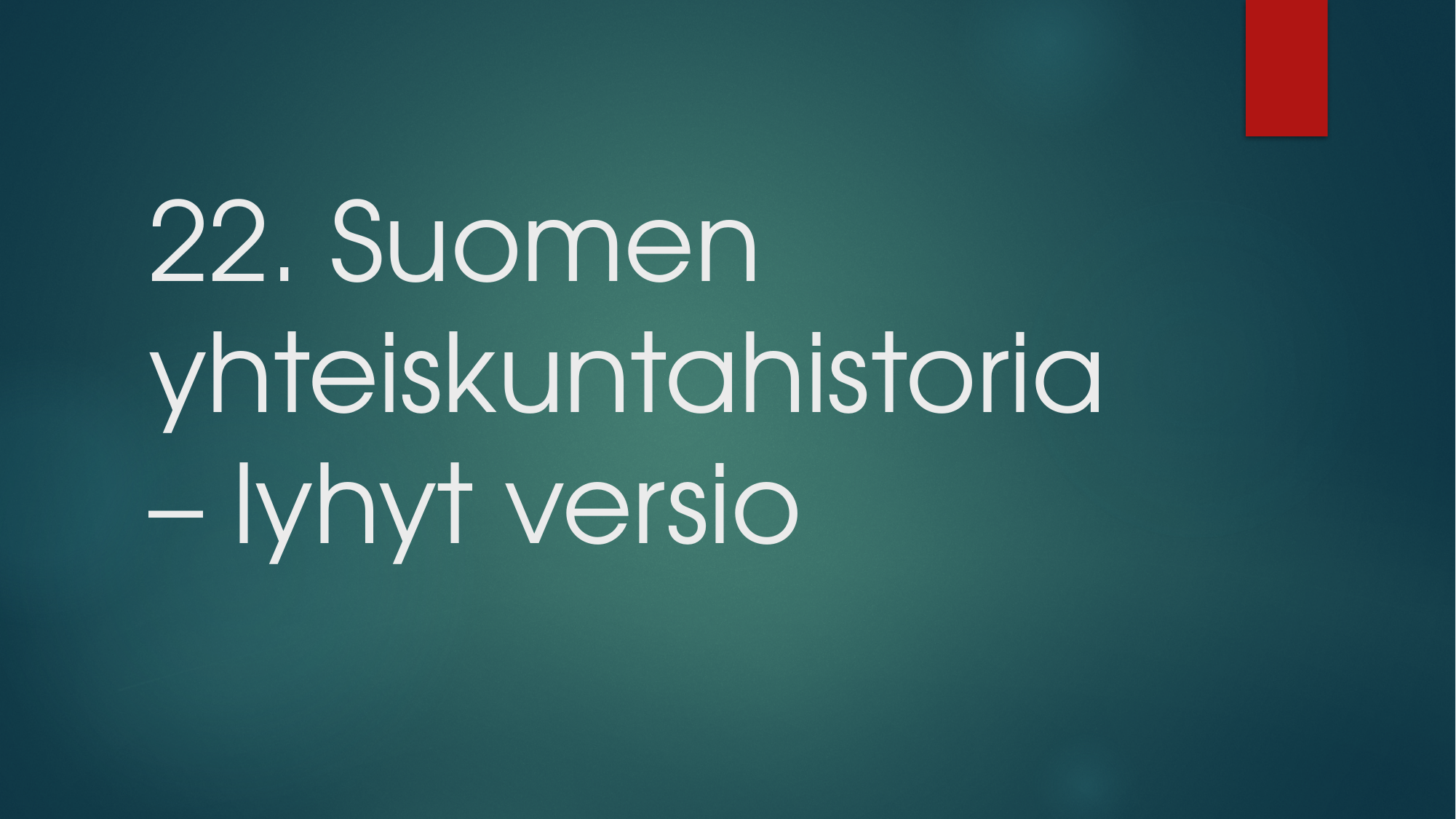

# 22. Suomen yhteiskuntahistoria – lyhyt versio